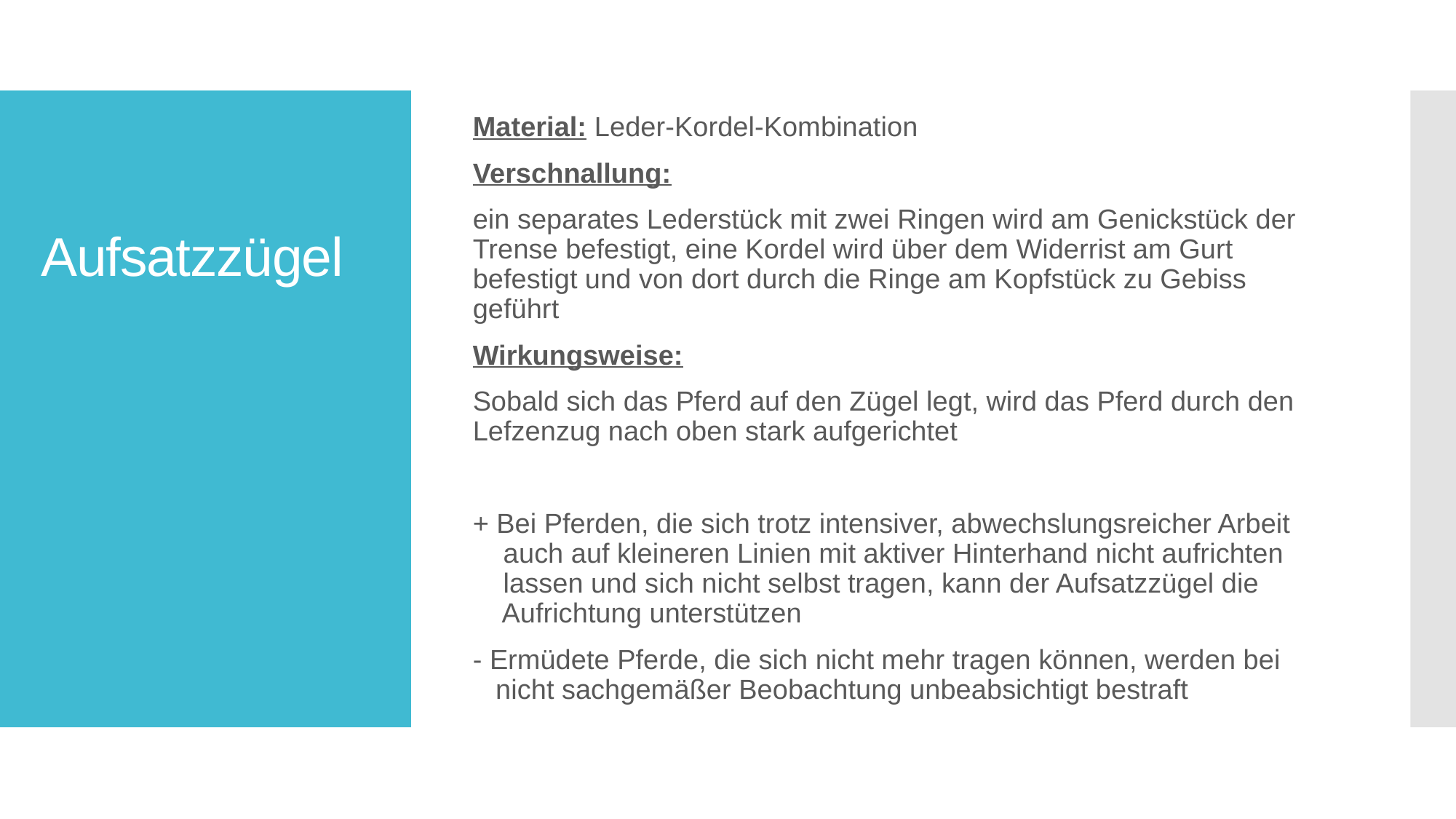

Material: Leder-Kordel-Kombination
Verschnallung:
ein separates Lederstück mit zwei Ringen wird am Genickstück der Trense befestigt, eine Kordel wird über dem Widerrist am Gurt befestigt und von dort durch die Ringe am Kopfstück zu Gebiss geführt
Wirkungsweise:
Sobald sich das Pferd auf den Zügel legt, wird das Pferd durch den Lefzenzug nach oben stark aufgerichtet

+ Bei Pferden, die sich trotz intensiver, abwechslungsreicher Arbeit
    auch auf kleineren Linien mit aktiver Hinterhand nicht aufrichten
    lassen und sich nicht selbst tragen, kann der Aufsatzzügel die
    Aufrichtung unterstützen
- Ermüdete Pferde, die sich nicht mehr tragen können, werden bei
   nicht sachgemäßer Beobachtung unbeabsichtigt bestraft
# Aufsatzzügel